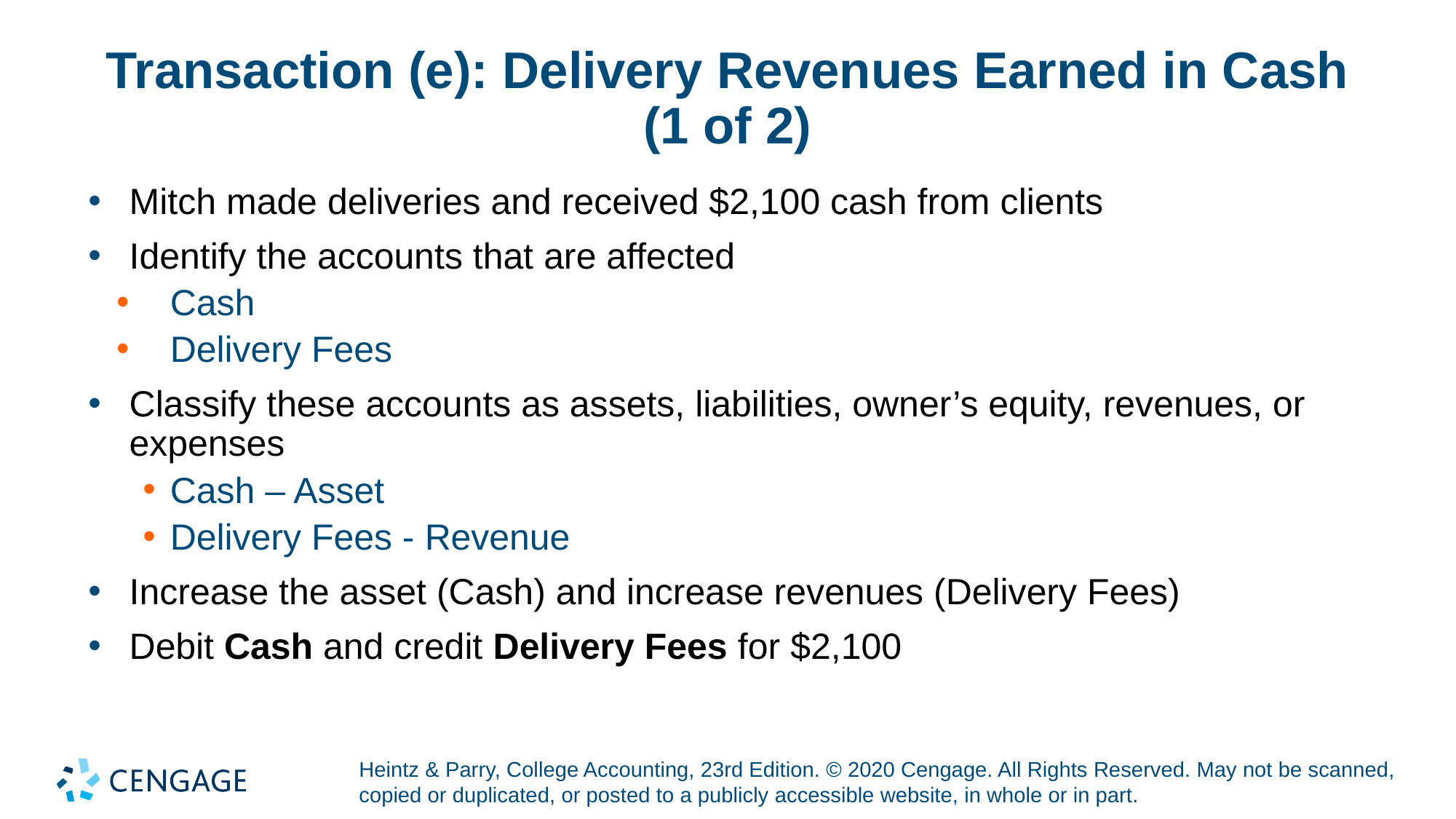

# Transaction (e): Delivery Revenues Earned in Cash (1 of 2)
Mitch made deliveries and received $2,100 cash from clients
Identify the accounts that are affected
Cash
Delivery Fees
Classify these accounts as assets, liabilities, owner’s equity, revenues, or expenses
Cash – Asset
Delivery Fees - Revenue
Increase the asset (Cash) and increase revenues (Delivery Fees)
Debit Cash and credit Delivery Fees for $2,100